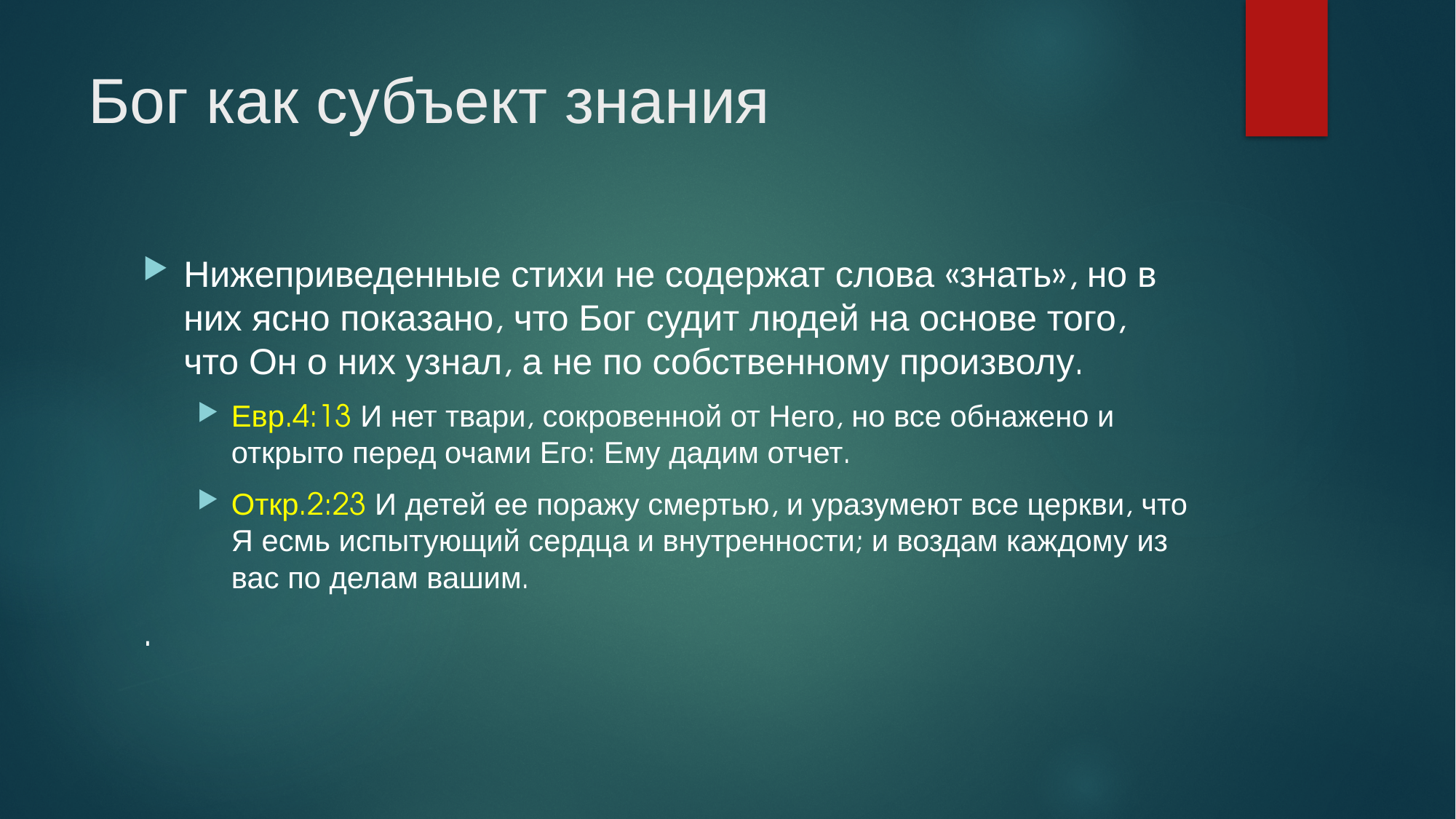

# Бог как субъект знания
Нижеприведенные стихи не содержат слова «знать», но в них ясно показано, что Бог судит людей на основе того, что Он о них узнал, а не по собственному произволу.
Евр.4:13 И нет твари, сокровенной от Него, но все обнажено и открыто перед очами Его: Ему дадим отчет.
Откр.2:23 И детей ее поражу смертью, и уразумеют все церкви, что Я есмь испытующий сердца и внутренности; и воздам каждому из вас по делам вашим.
.